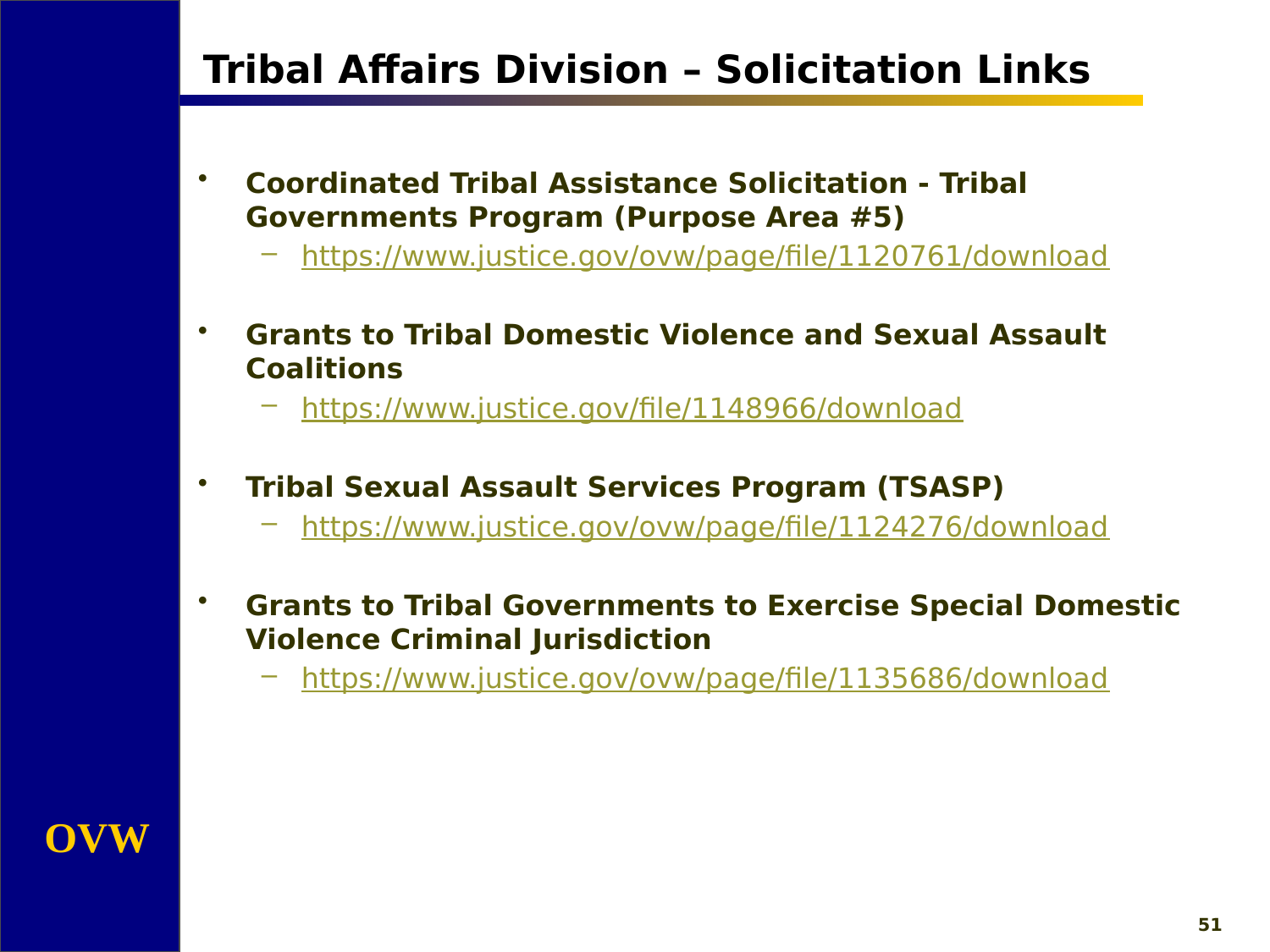

# Tribal Affairs Division – Solicitation Links
Coordinated Tribal Assistance Solicitation - Tribal Governments Program (Purpose Area #5)
https://www.justice.gov/ovw/page/file/1120761/download

Grants to Tribal Domestic Violence and Sexual Assault Coalitions
https://www.justice.gov/file/1148966/download

Tribal Sexual Assault Services Program (TSASP)
https://www.justice.gov/ovw/page/file/1124276/download

Grants to Tribal Governments to Exercise Special Domestic Violence Criminal Jurisdiction
https://www.justice.gov/ovw/page/file/1135686/download